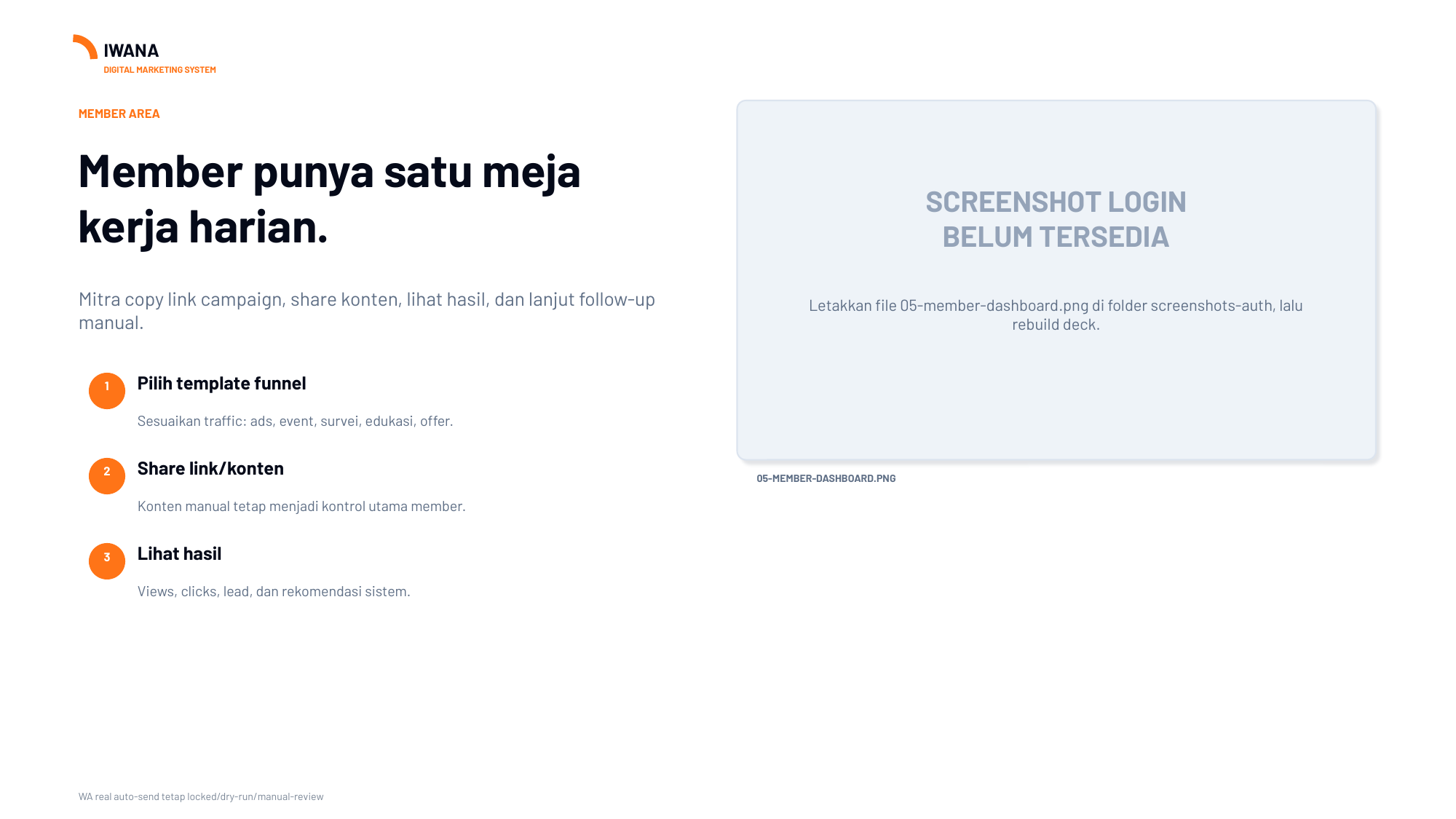

IWANA
DIGITAL MARKETING SYSTEM

MEMBER AREA
Member punya satu meja kerja harian.
SCREENSHOT LOGIN
BELUM TERSEDIA
Mitra copy link campaign, share konten, lihat hasil, dan lanjut follow-up manual.
Letakkan file 05-member-dashboard.png di folder screenshots-auth, lalu rebuild deck.
Pilih template funnel

1
Sesuaikan traffic: ads, event, survei, edukasi, offer.
Share link/konten

2
05-MEMBER-DASHBOARD.PNG
Konten manual tetap menjadi kontrol utama member.
Lihat hasil

3
Views, clicks, lead, dan rekomendasi sistem.
WA real auto-send tetap locked/dry-run/manual-review